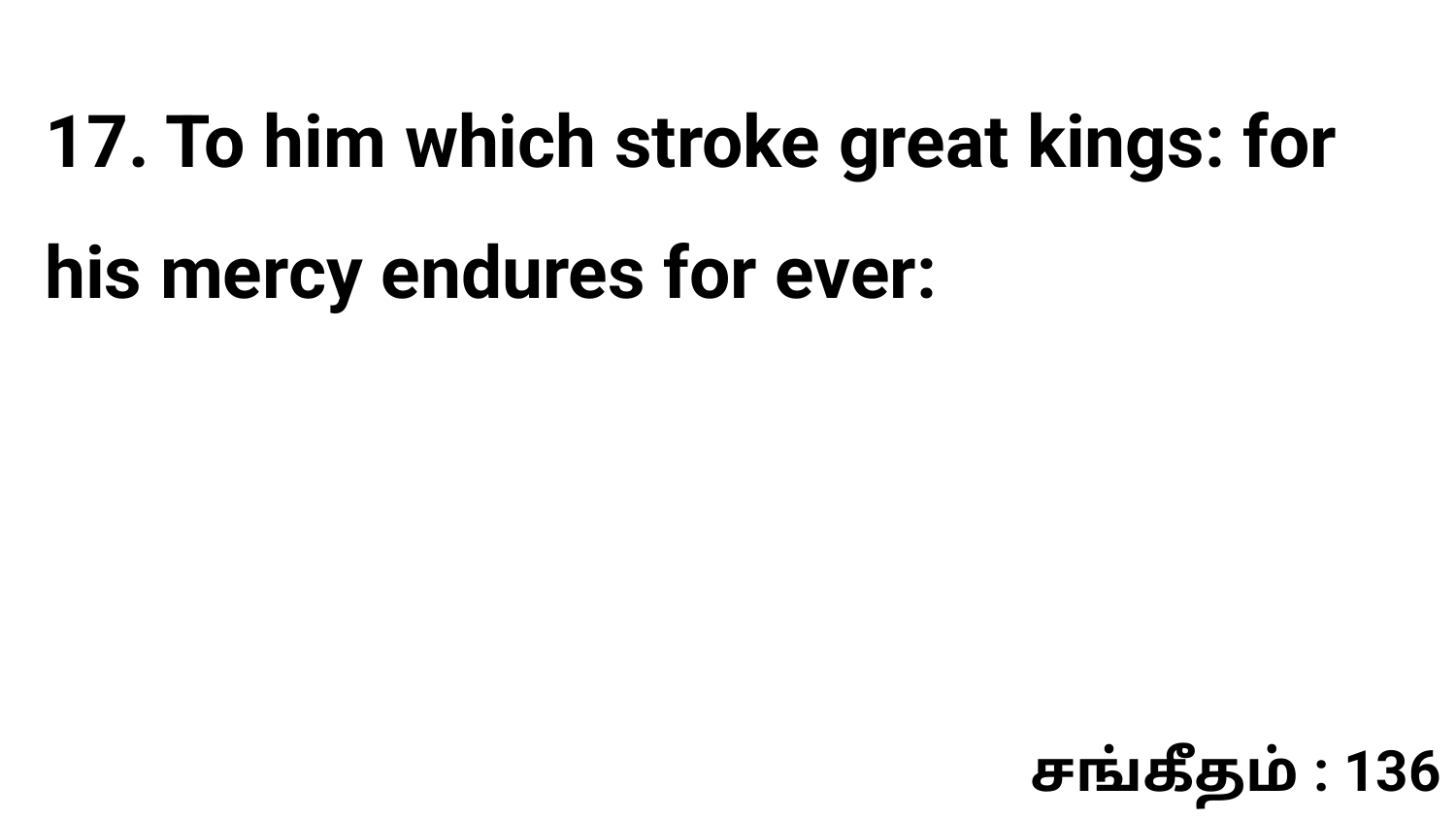

17. To him which stroke great kings: for his mercy endures for ever:
சங்கீதம் : 136